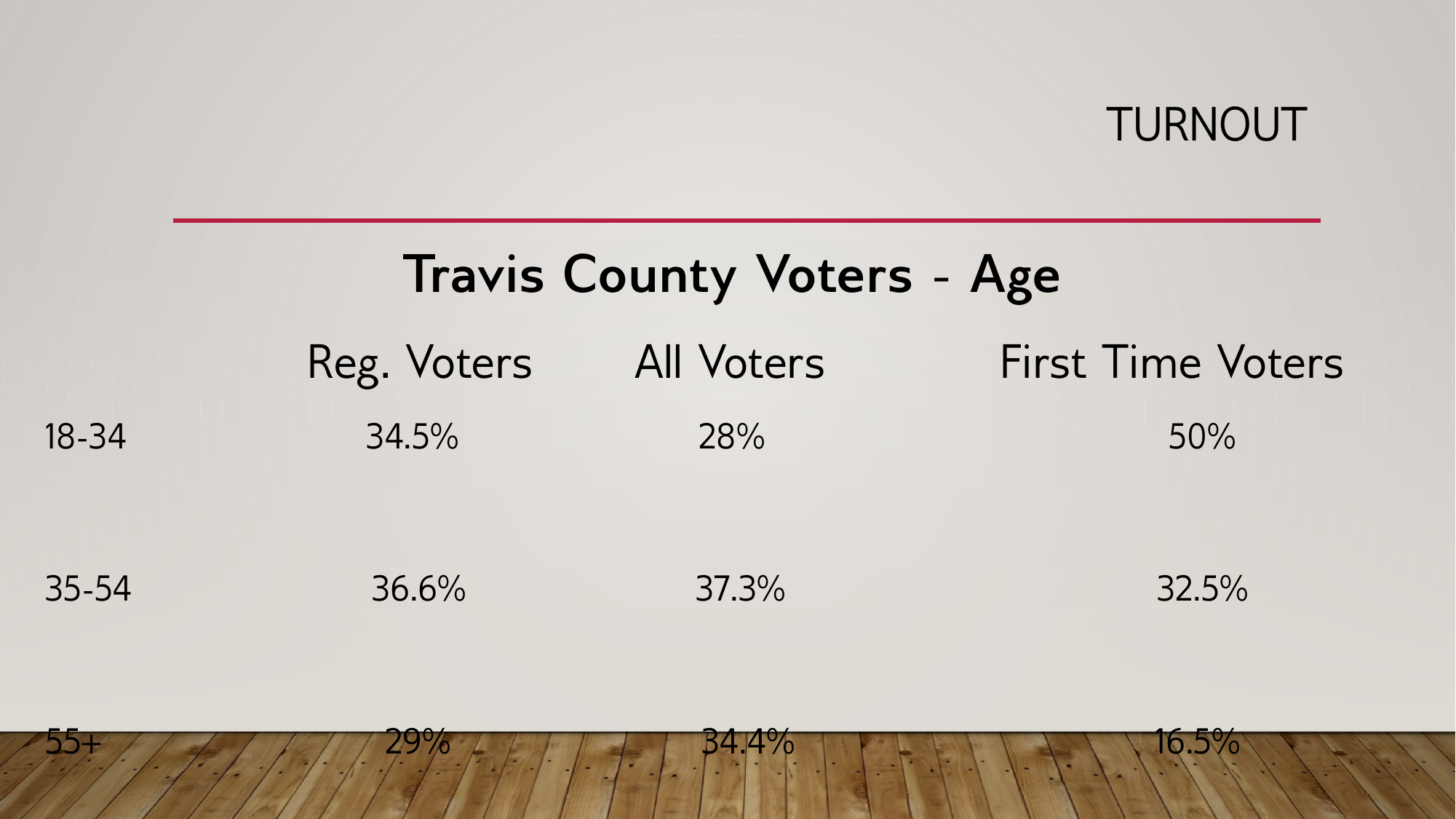

# Turnout
Travis County Voters - Age
                  Reg. Voters       All Voters            First Time Voters
18-34                      34.5%                      28%                                     50%

35-54                      36.6%                     37.3%                                  32.5%

55+                          29%                       34.4%                                 16.5%